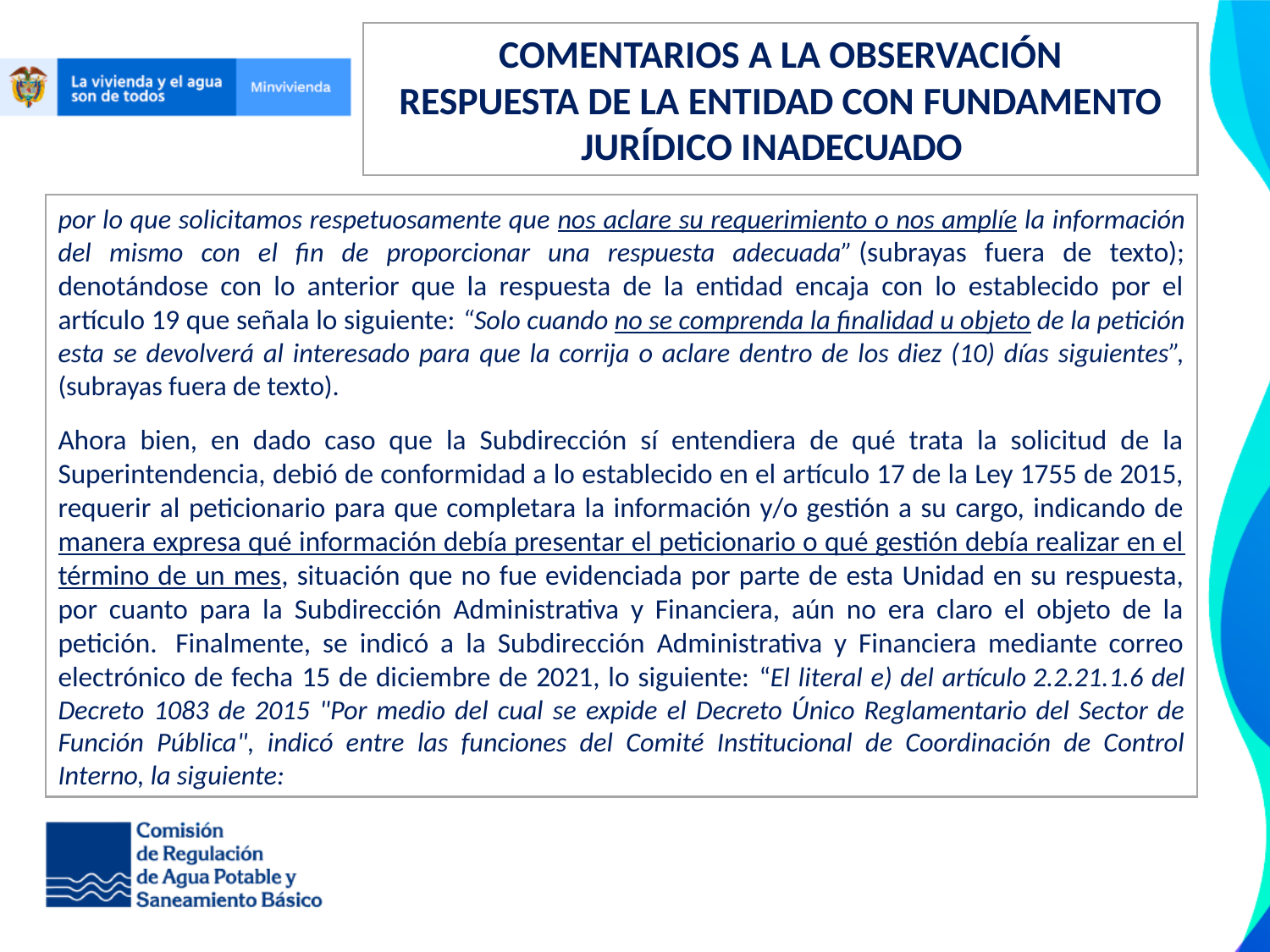

COMENTARIOS A LA OBSERVACIÓN
RESPUESTA DE LA ENTIDAD CON FUNDAMENTO JURÍDICO INADECUADO
por lo que solicitamos respetuosamente que nos aclare su requerimiento o nos amplíe la información del mismo con el fin de proporcionar una respuesta adecuada” (subrayas fuera de texto); denotándose con lo anterior que la respuesta de la entidad encaja con lo establecido por el artículo 19 que señala lo siguiente: “Solo cuando no se comprenda la finalidad u objeto de la petición esta se devolverá al interesado para que la corrija o aclare dentro de los diez (10) días siguientes”, (subrayas fuera de texto).​

Ahora bien, en dado caso que la Subdirección sí entendiera de qué trata la solicitud de la Superintendencia, debió de conformidad a lo establecido en el artículo 17 de la Ley 1755 de 2015, requerir al peticionario para que completara la información y/o gestión a su cargo, indicando de manera expresa qué información debía presentar el peticionario o qué gestión debía realizar en el término de un mes, situación que no fue evidenciada por parte de esta Unidad en su respuesta, por cuanto para la Subdirección Administrativa y Financiera, aún no era claro el objeto de la petición.  Finalmente, se indicó a la Subdirección Administrativa y Financiera mediante correo electrónico de fecha 15 de diciembre de 2021, lo siguiente: “El literal e) del artículo 2.2.21.1.6 del Decreto 1083 de 2015 "Por medio del cual se expide el Decreto Único Reglamentario del Sector de Función Pública", indicó entre las funciones del Comité Institucional de Coordinación de Control Interno, la siguiente: